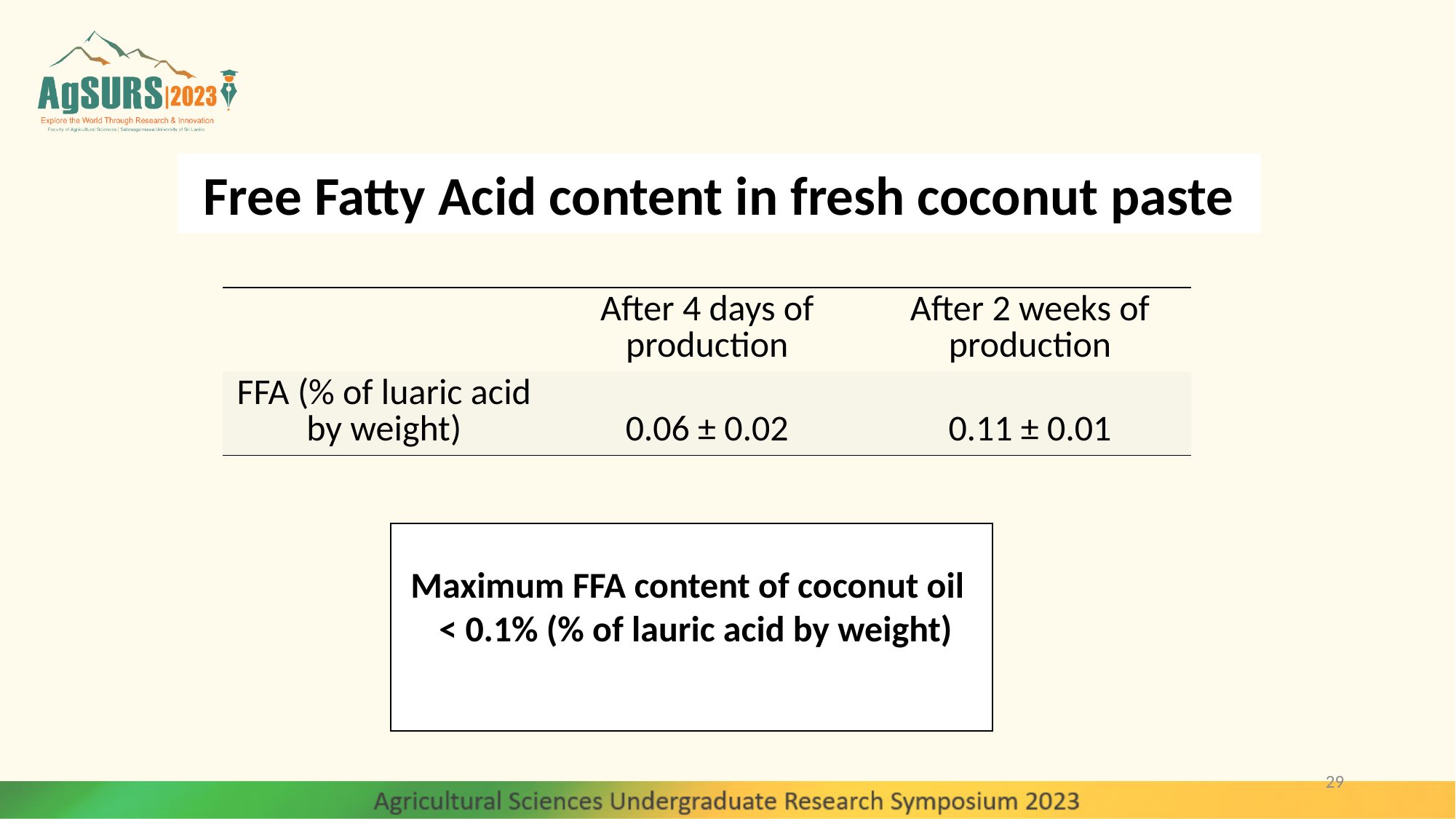

Free Fatty Acid content in fresh coconut paste
|  | After 4 days of production | After 2 weeks of production |
| --- | --- | --- |
| FFA (% of luaric acid by weight) | 0.06 ± 0.02 | 0.11 ± 0.01 |
Maximum FFA content of coconut oil
 < 0.1% (% of lauric acid by weight)

29